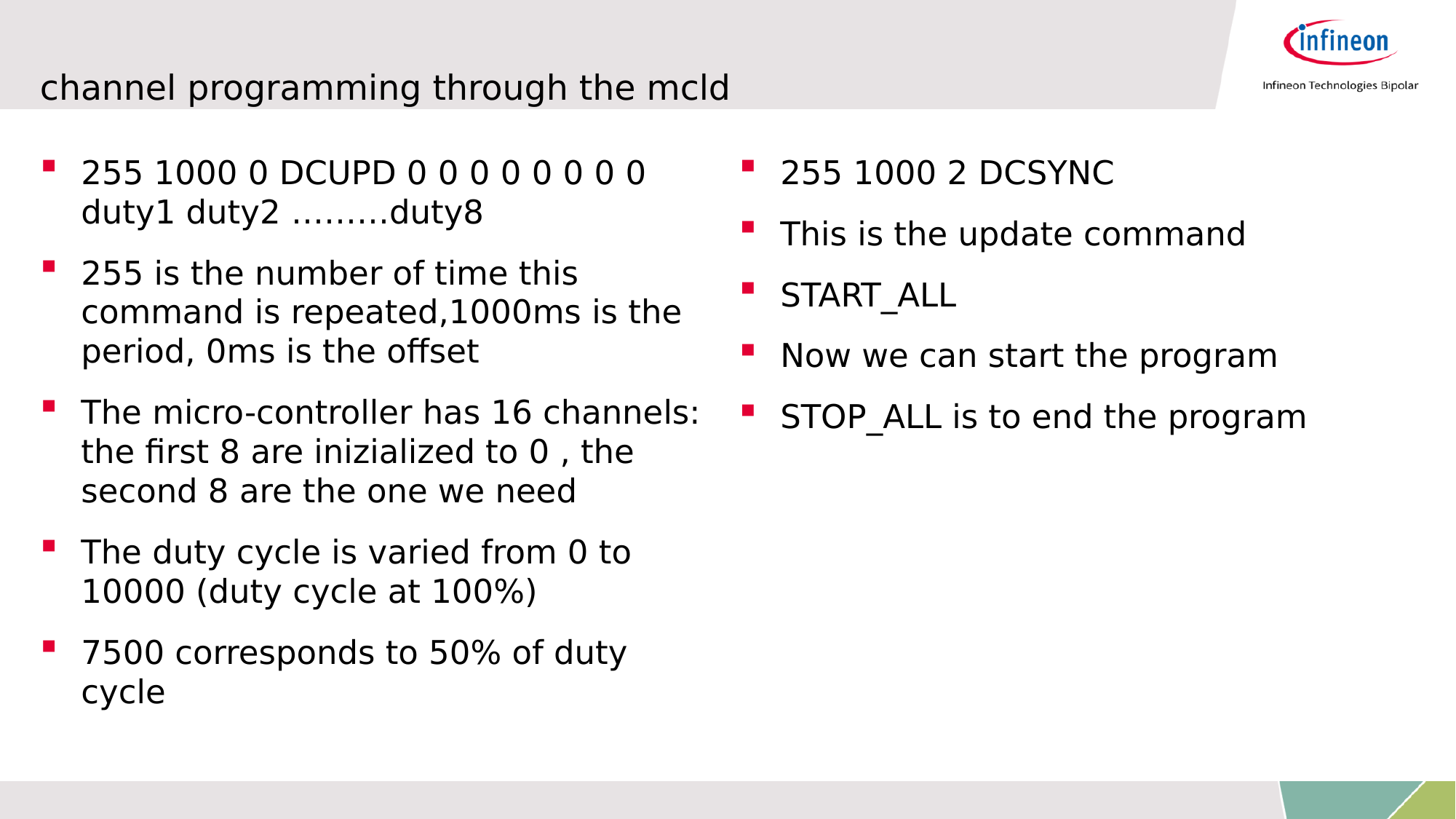

# channel programming through the mcld
255 1000 0 DCUPD 0 0 0 0 0 0 0 0 duty1 duty2 ………duty8
255 is the number of time this command is repeated,1000ms is the period, 0ms is the offset
The micro-controller has 16 channels: the first 8 are inizialized to 0 , the second 8 are the one we need
The duty cycle is varied from 0 to 10000 (duty cycle at 100%)
7500 corresponds to 50% of duty cycle
255 1000 2 DCSYNC
This is the update command
START_ALL
Now we can start the program
STOP_ALL is to end the program